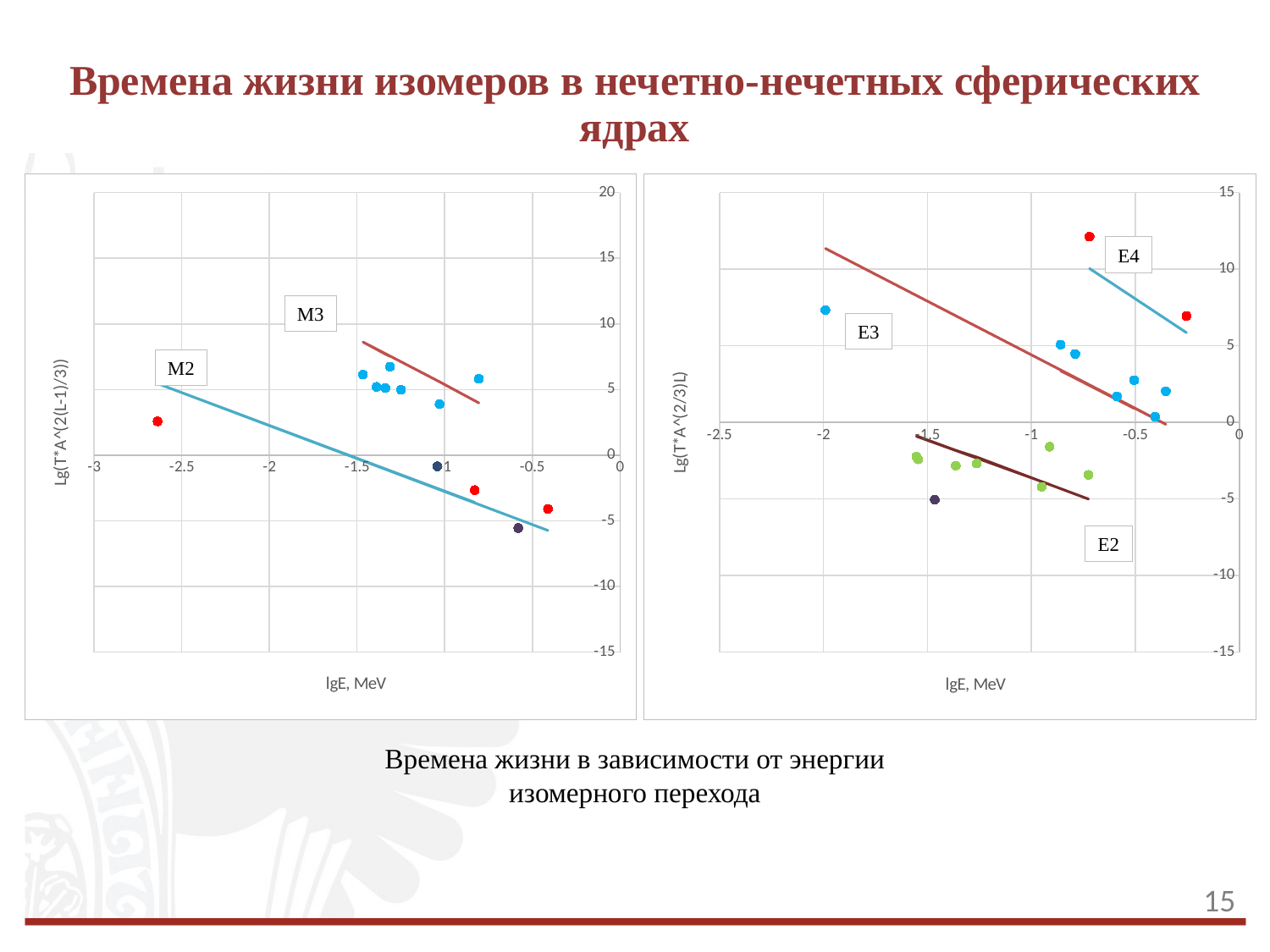

Времена жизни изомеров в нечетно-нечетных сферических ядрах
# Основные результаты

### Chart

| Category | lgTA^2 | lgTA^2, расчет | lgTA^(8/3) | lgTA^(8/3), расчет | lgTA^(4/3) | lgTA^(4/3), расчет | lgTA^(2/3) | lgTA^(2/3), расчет |
|---|---|---|---|---|---|---|---|---|

### Chart

| Category | lgTA^(4/3) | lgTA^(4/3), расчет | lgTA^(2/3) | lgTA^(2/3), расчет | lgTA^2 | lgTA^2, расчет | lgTA | lgT, расчет |
|---|---|---|---|---|---|---|---|---|
E4
M3
E3
M2
E2
Времена жизни в зависимости от энергии изомерного перехода
15